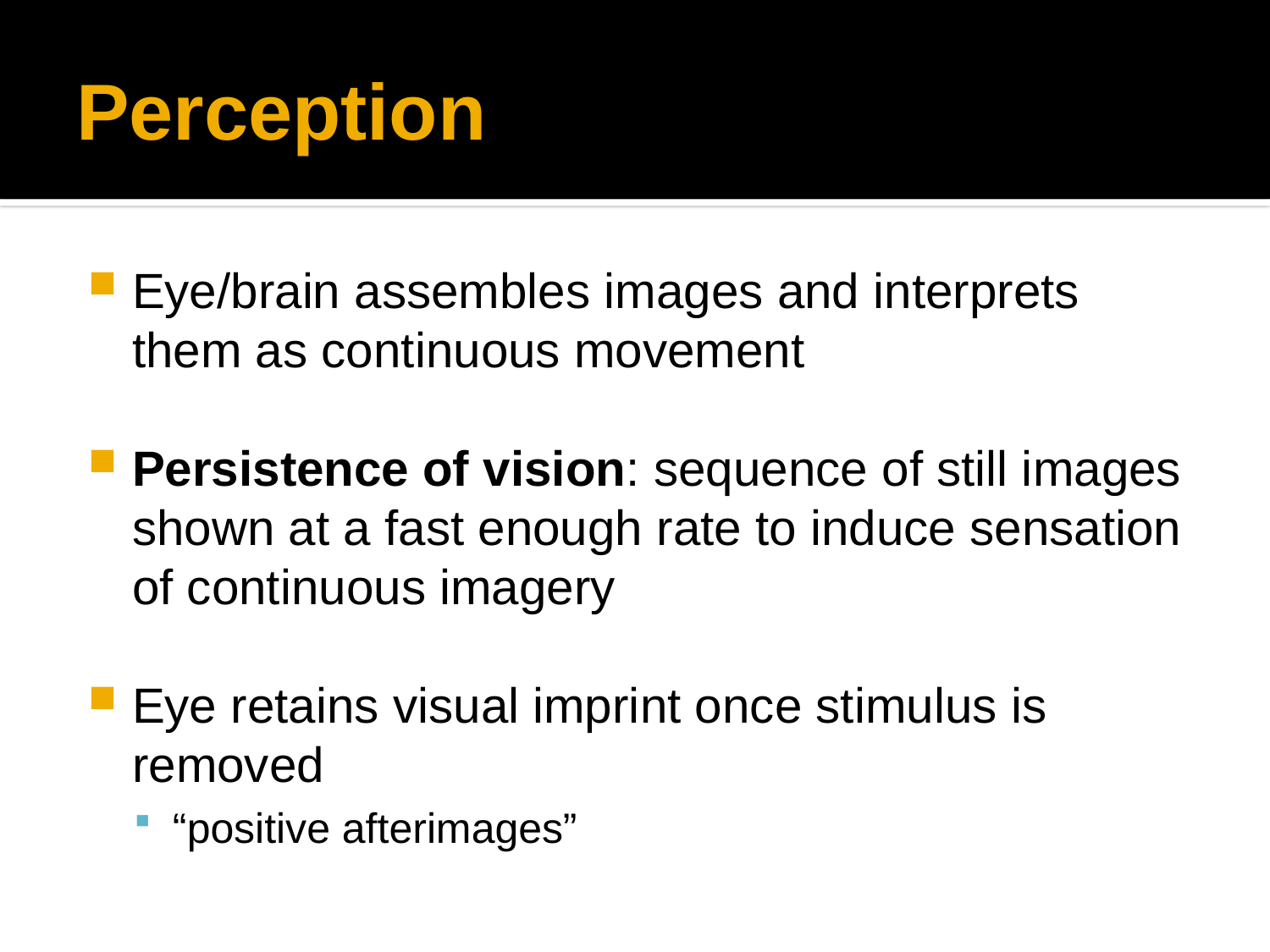

# Perception
Eye/brain assembles images and interprets them as continuous movement

Persistence of vision: sequence of still images shown at a fast enough rate to induce sensation of continuous imagery

Eye retains visual imprint once stimulus is removed
“positive afterimages”